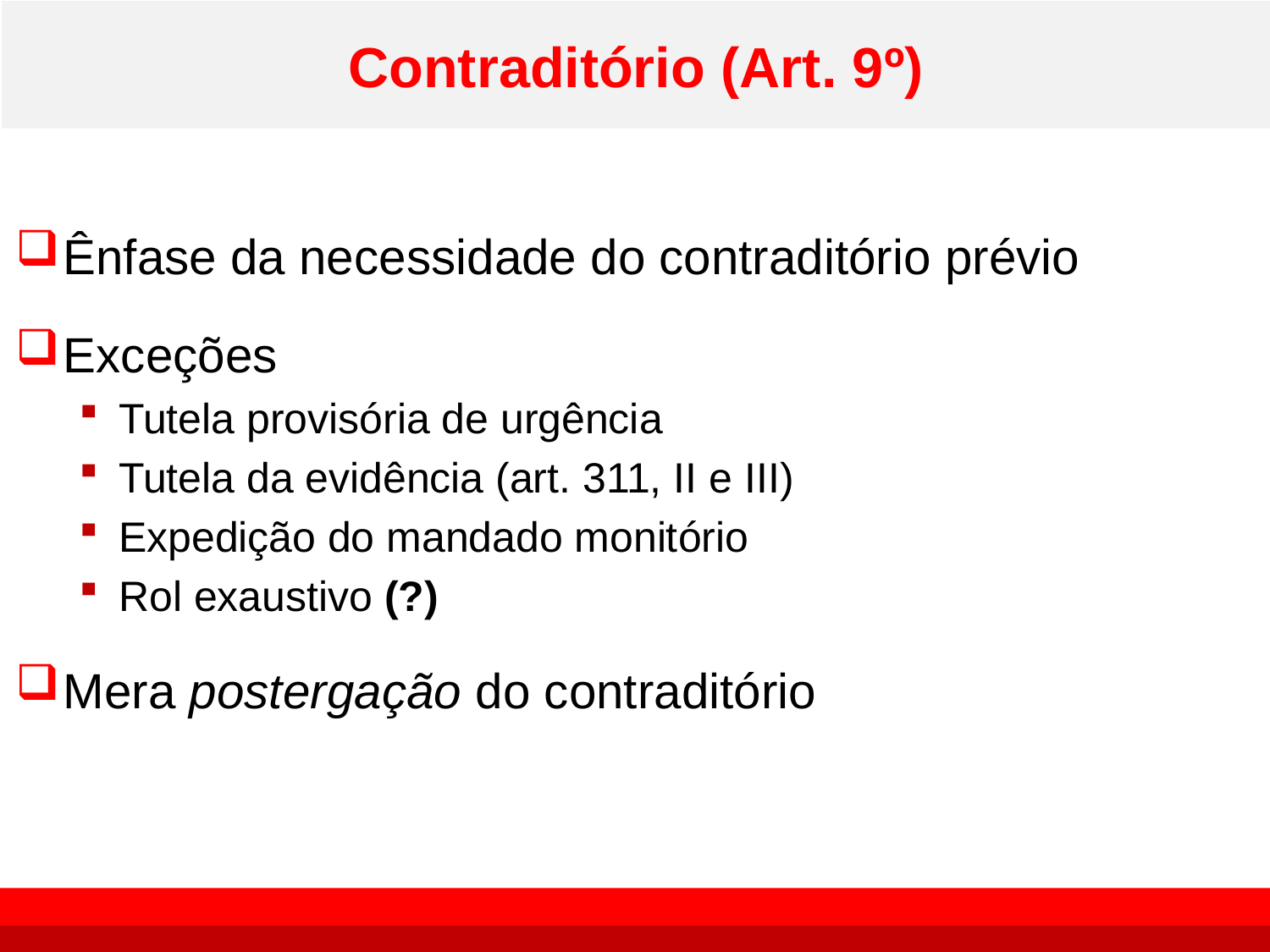

# Contraditório (Art. 9º)

Ênfase da necessidade do contraditório prévio
Exceções
Tutela provisória de urgência
Tutela da evidência (art. 311, II e III)
Expedição do mandado monitório
Rol exaustivo (?)
Mera postergação do contraditório